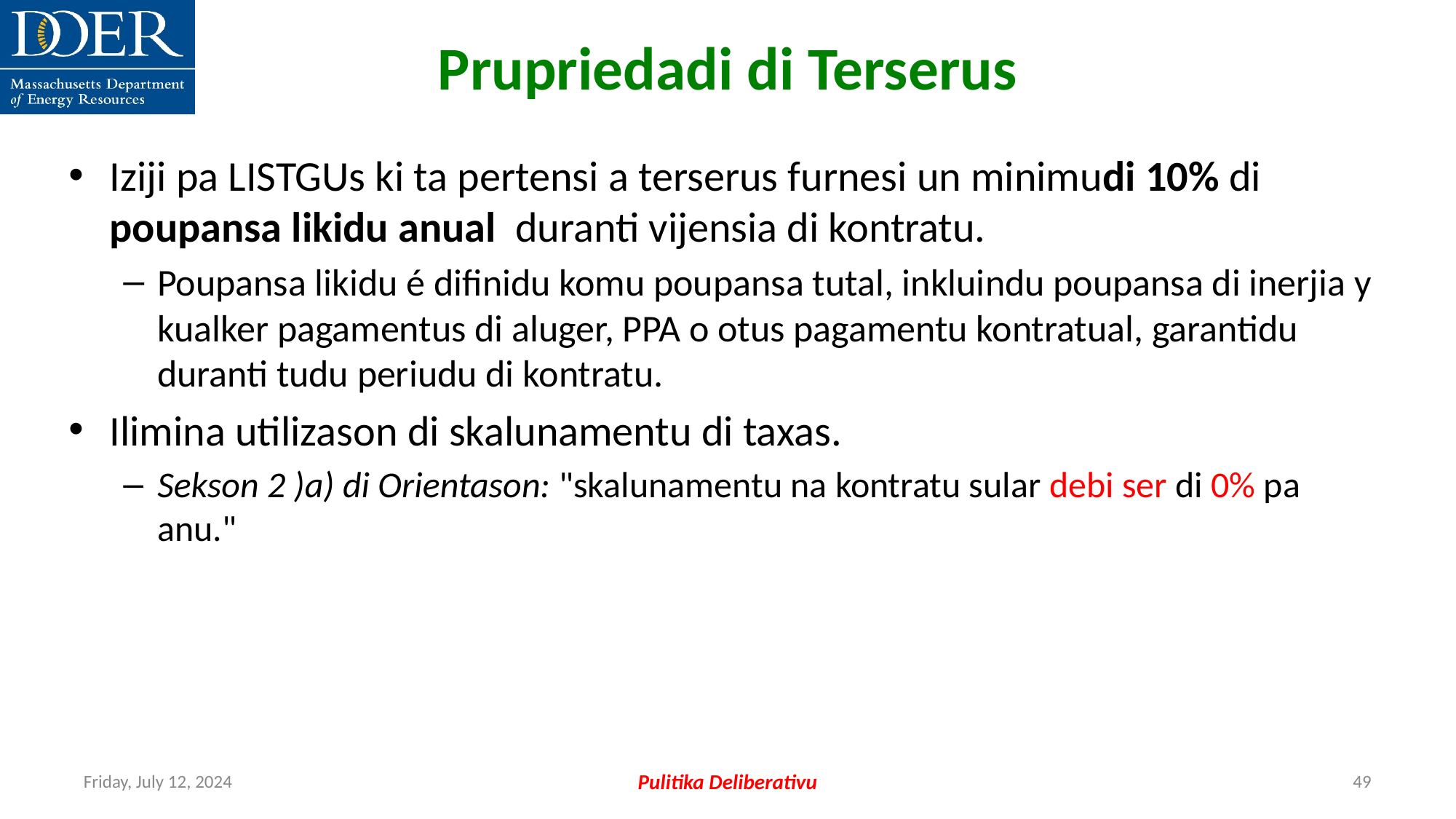

Prupriedadi di Terserus
Iziji pa LISTGUs ki ta pertensi a terserus furnesi un minimudi 10% di poupansa likidu anual  duranti vijensia di kontratu.
Poupansa likidu é difinidu komu poupansa tutal, inkluindu poupansa di inerjia y kualker pagamentus di aluger, PPA o otus pagamentu kontratual, garantidu duranti tudu periudu di kontratu.
Ilimina utilizason di skalunamentu di taxas.
Sekson 2 )a) di Orientason: "skalunamentu na kontratu sular debi ser di 0% pa anu."

Friday, July 12, 2024
Pulitika Deliberativu
49